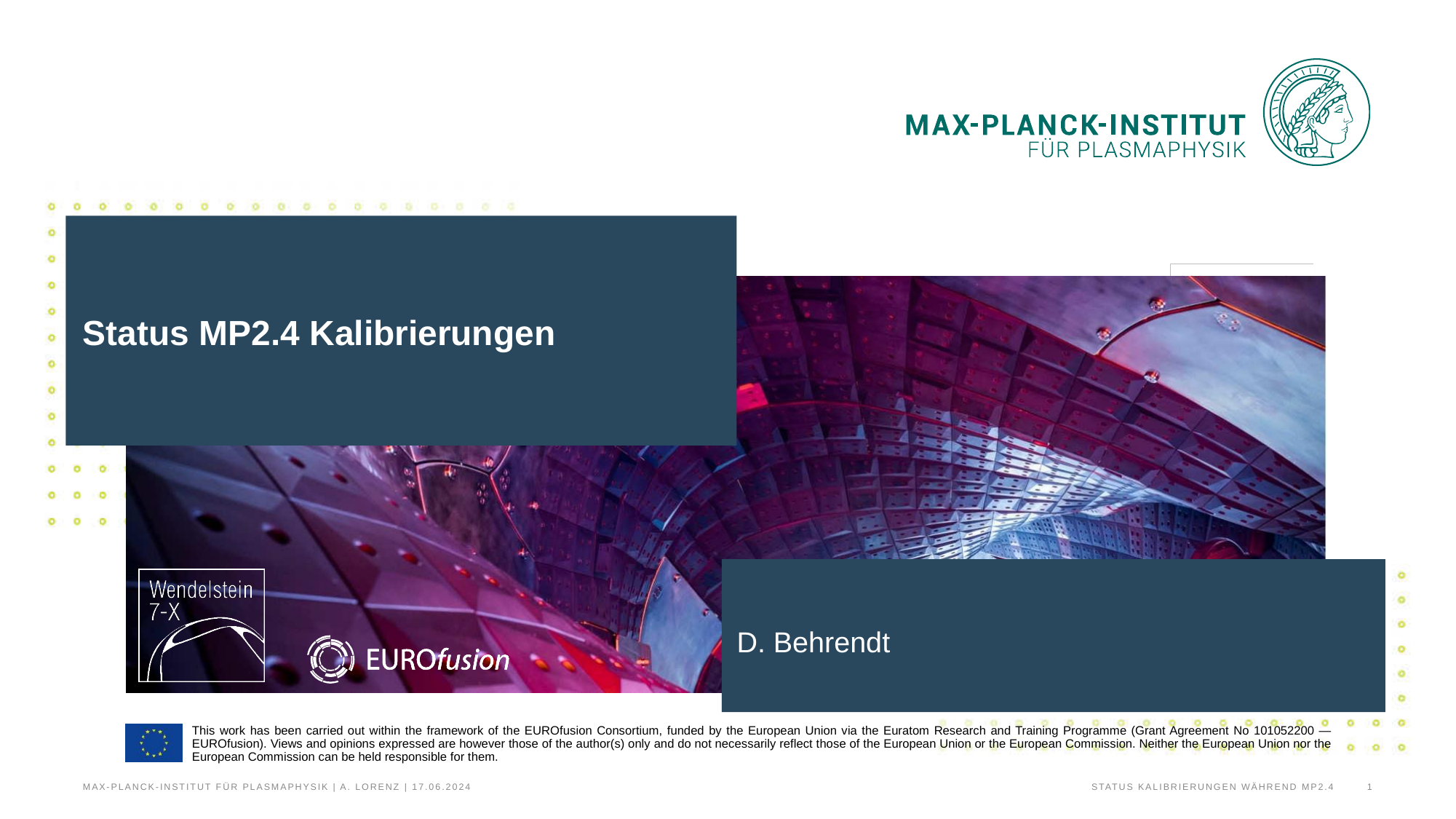

# Status MP2.4 Kalibrierungen
D. Behrendt
Max-Planck-Institut für Plasmaphysik | A. Lorenz | 17.06.2024
1
Status Kalibrierungen während MP2.4